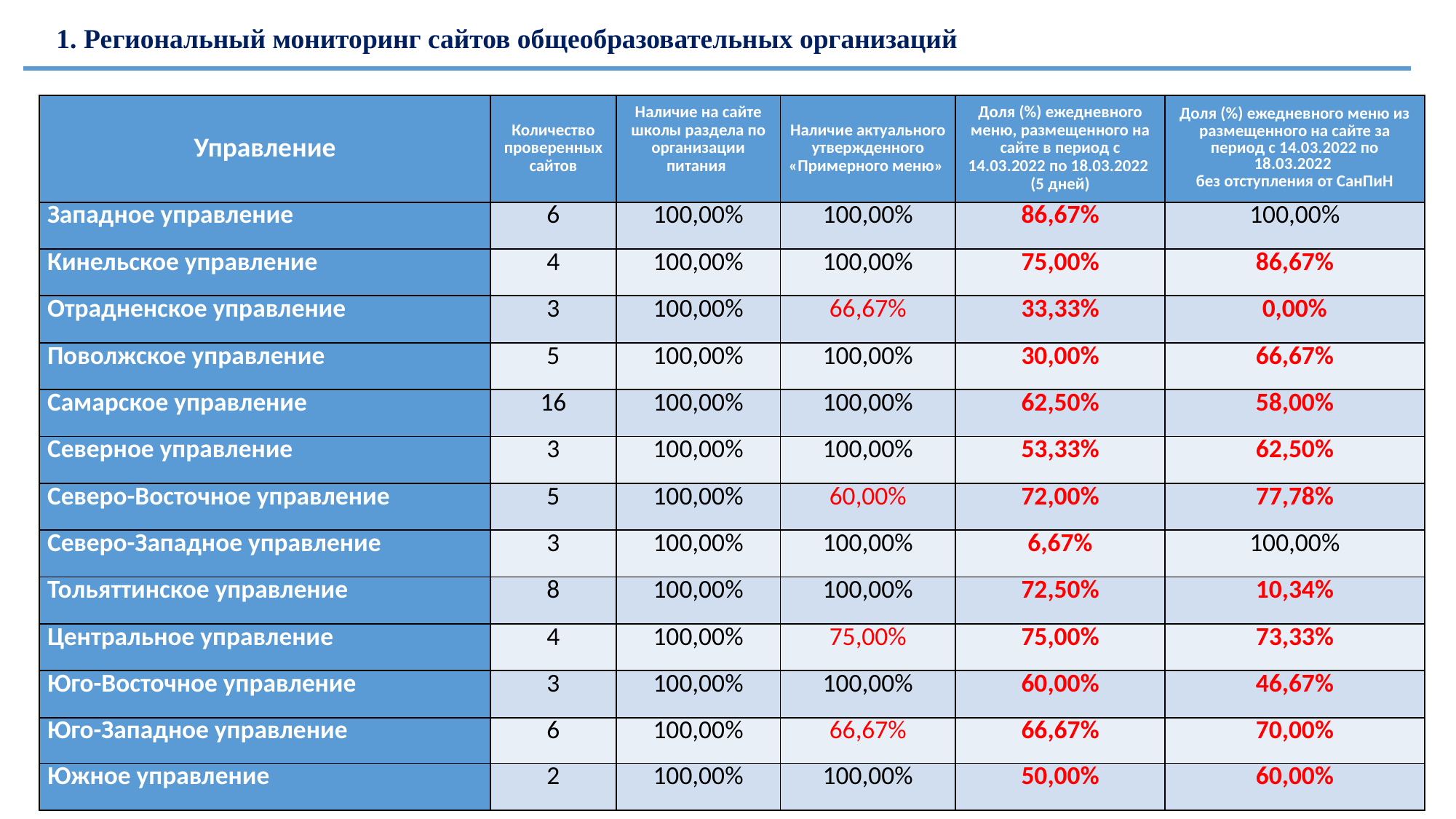

1. Региональный мониторинг сайтов общеобразовательных организаций
| Управление | Количество проверенных сайтов | Наличие на сайте школы раздела по организации питания | Наличие актуального утвержденного «Примерного меню» | Доля (%) ежедневного меню, размещенного на сайте в период с 14.03.2022 по 18.03.2022 (5 дней) | Доля (%) ежедневного меню из размещенного на сайте за период с 14.03.2022 по 18.03.2022 без отступления от СанПиН |
| --- | --- | --- | --- | --- | --- |
| Западное управление | 6 | 100,00% | 100,00% | 86,67% | 100,00% |
| Кинельское управление | 4 | 100,00% | 100,00% | 75,00% | 86,67% |
| Отрадненское управление | 3 | 100,00% | 66,67% | 33,33% | 0,00% |
| Поволжское управление | 5 | 100,00% | 100,00% | 30,00% | 66,67% |
| Самарское управление | 16 | 100,00% | 100,00% | 62,50% | 58,00% |
| Северное управление | 3 | 100,00% | 100,00% | 53,33% | 62,50% |
| Северо-Восточное управление | 5 | 100,00% | 60,00% | 72,00% | 77,78% |
| Северо-Западное управление | 3 | 100,00% | 100,00% | 6,67% | 100,00% |
| Тольяттинское управление | 8 | 100,00% | 100,00% | 72,50% | 10,34% |
| Центральное управление | 4 | 100,00% | 75,00% | 75,00% | 73,33% |
| Юго-Восточное управление | 3 | 100,00% | 100,00% | 60,00% | 46,67% |
| Юго-Западное управление | 6 | 100,00% | 66,67% | 66,67% | 70,00% |
| Южное управление | 2 | 100,00% | 100,00% | 50,00% | 60,00% |